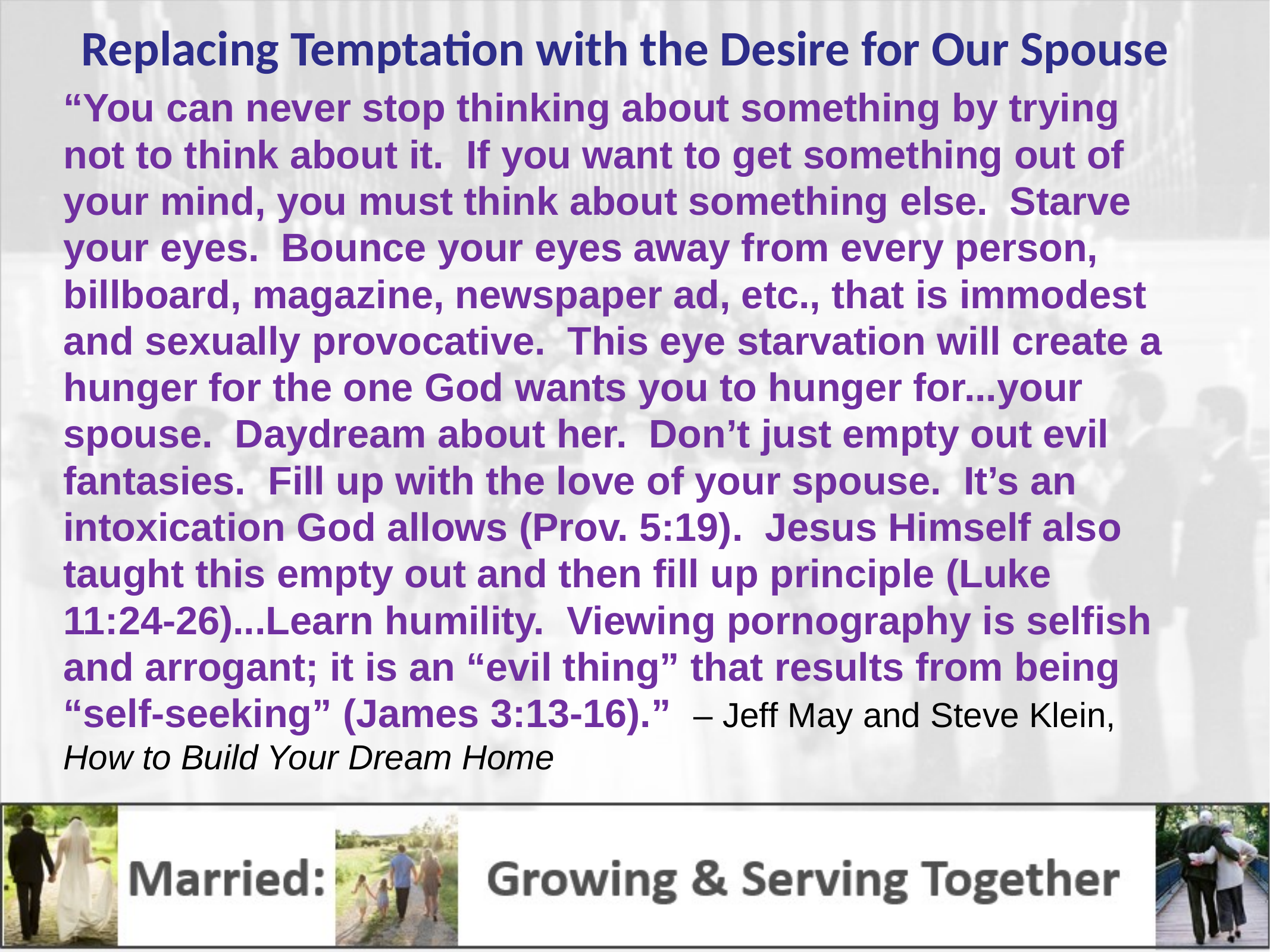

Replacing Temptation with the Desire for Our Spouse
“You can never stop thinking about something by trying not to think about it.  If you want to get something out of your mind, you must think about something else.  Starve your eyes.  Bounce your eyes away from every person, billboard, magazine, newspaper ad, etc., that is immodest and sexually provocative.  This eye starvation will create a hunger for the one God wants you to hunger for...your spouse.  Daydream about her.  Don’t just empty out evil fantasies.  Fill up with the love of your spouse.  It’s an intoxication God allows (Prov. 5:19).  Jesus Himself also taught this empty out and then fill up principle (Luke 11:24-26)...Learn humility.  Viewing pornography is selfish and arrogant; it is an “evil thing” that results from being “self-seeking” (James 3:13-16).”  – Jeff May and Steve Klein, How to Build Your Dream Home